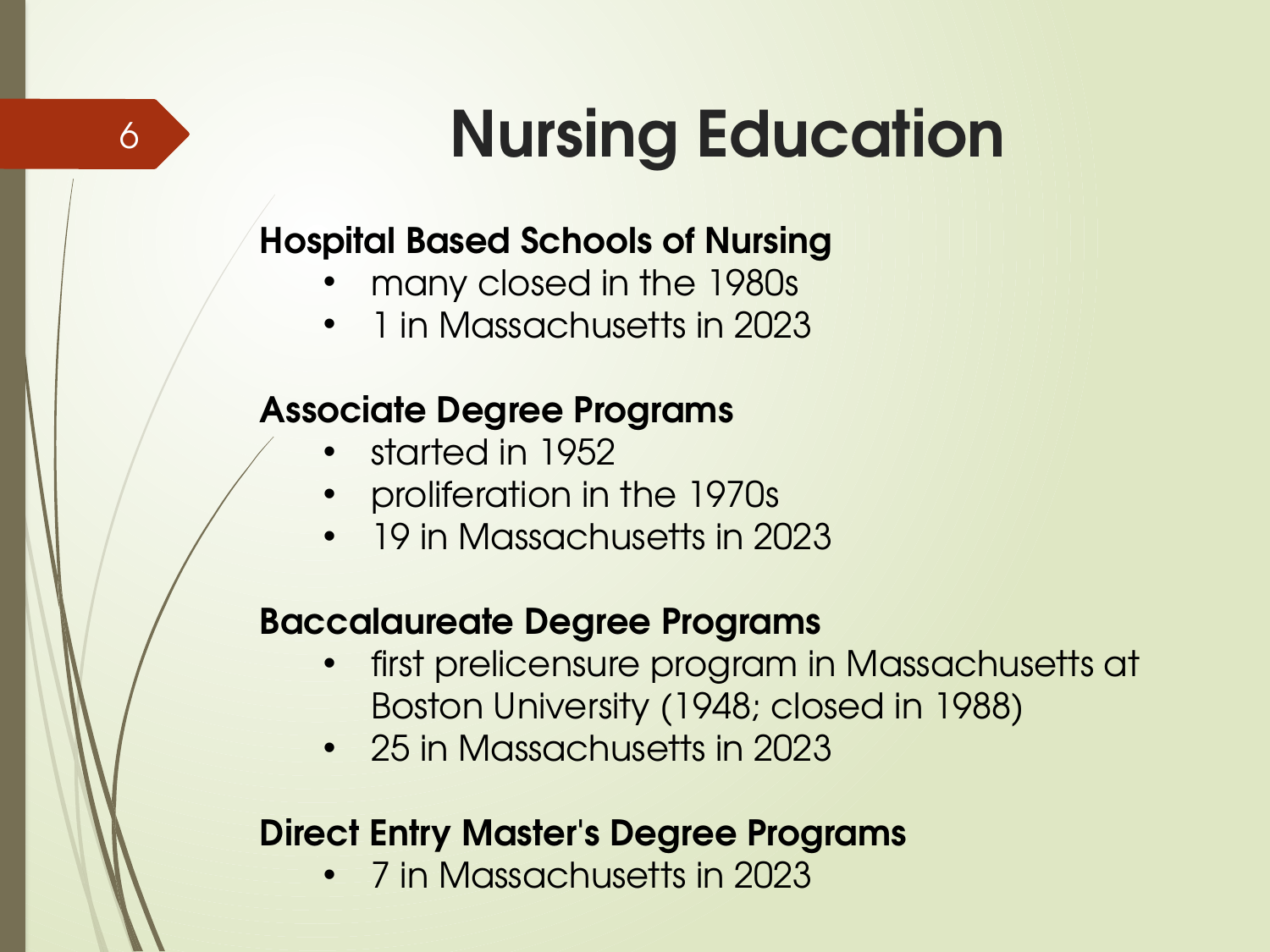

# Nursing Education
6
Hospital Based Schools of Nursing
many closed in the 1980s
1 in Massachusetts in 2023

Associate Degree Programs
started in 1952
proliferation in the 1970s
19 in Massachusetts in 2023

Baccalaureate Degree Programs
first prelicensure program in Massachusetts at Boston University (1948; closed in 1988)
25 in Massachusetts in 2023

Direct Entry Master's Degree Programs
7 in Massachusetts in 2023